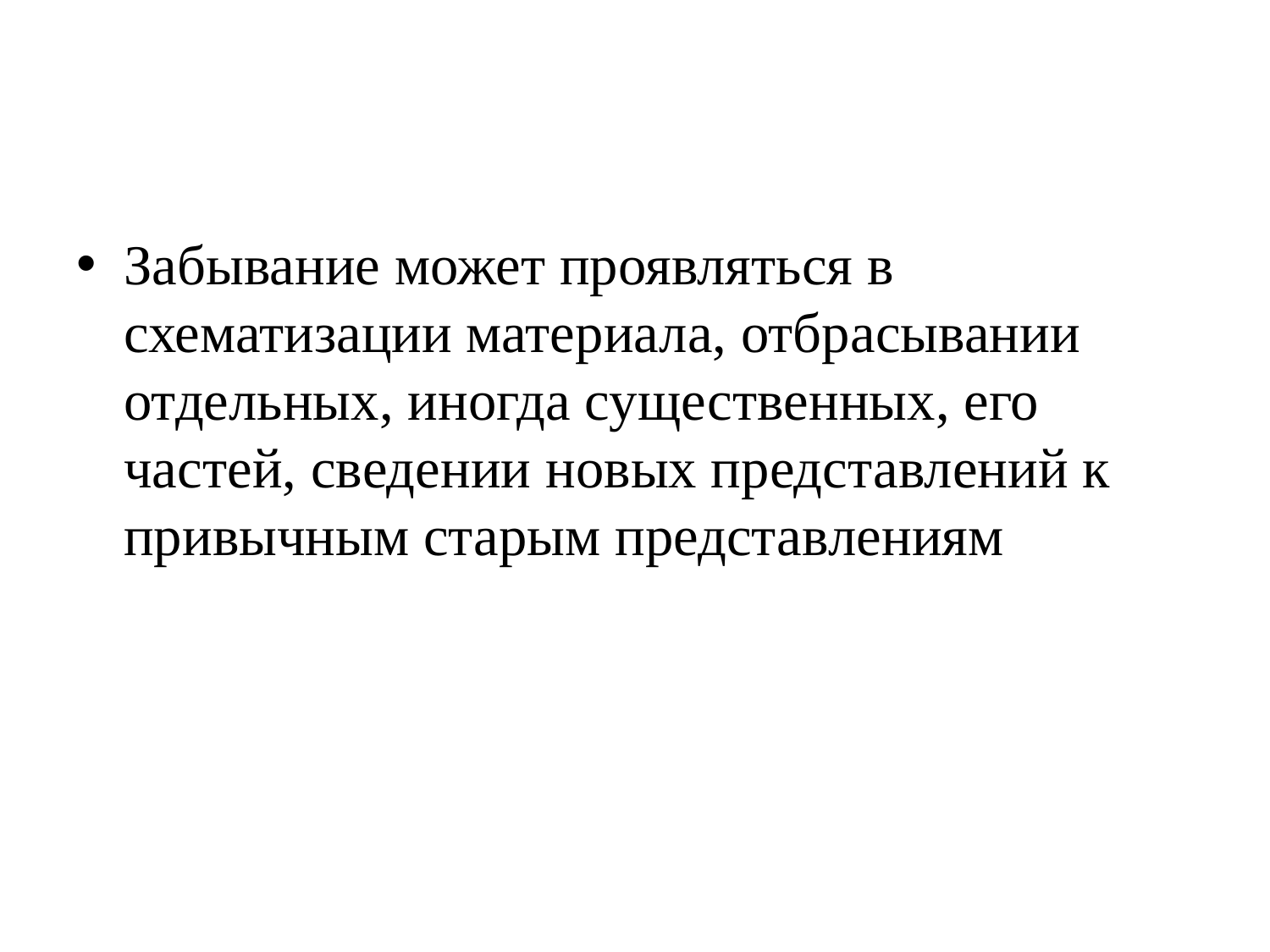

Забывание может проявляться в схематизации материала, отбрасывании отдельных, иногда существенных, его частей, сведении новых представлений к привычным старым представлениям